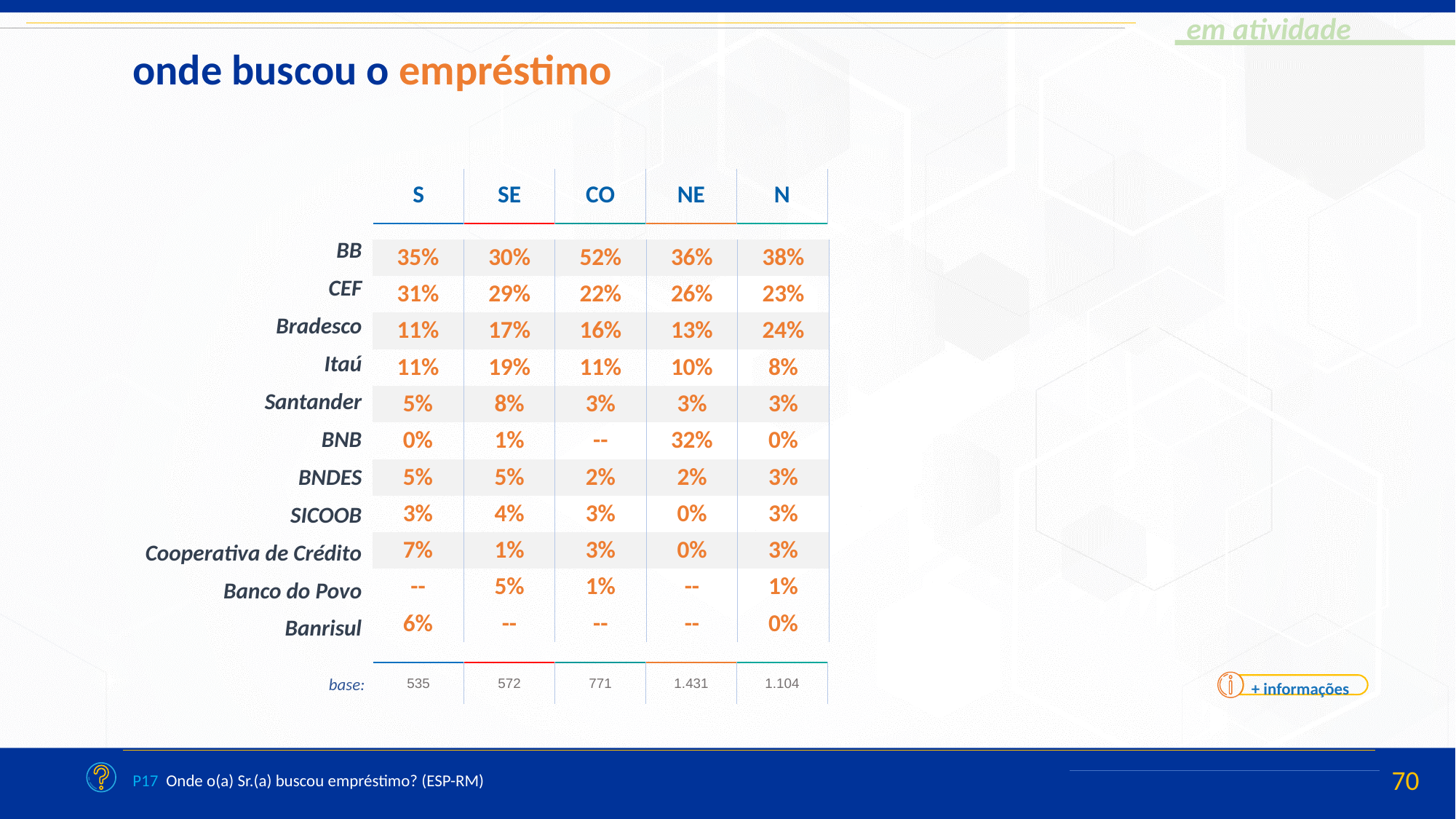

onde buscou o empréstimo
| S | SE | CO | NE | N |
| --- | --- | --- | --- | --- |
| BB |
| --- |
| CEF |
| Bradesco |
| Itaú |
| Santander |
| BNB |
| BNDES |
| SICOOB |
| Cooperativa de Crédito |
| Banco do Povo |
| Banrisul |
| 35% | 30% | 52% | 36% | 38% |
| --- | --- | --- | --- | --- |
| 31% | 29% | 22% | 26% | 23% |
| 11% | 17% | 16% | 13% | 24% |
| 11% | 19% | 11% | 10% | 8% |
| 5% | 8% | 3% | 3% | 3% |
| 0% | 1% | -- | 32% | 0% |
| 5% | 5% | 2% | 2% | 3% |
| 3% | 4% | 3% | 0% | 3% |
| 7% | 1% | 3% | 0% | 3% |
| -- | 5% | 1% | -- | 1% |
| 6% | -- | -- | -- | 0% |
| 535 | 572 | 771 | 1.431 | 1.104 |
| --- | --- | --- | --- | --- |
+ informações

base:
P17  Onde o(a) Sr.(a) buscou empréstimo? (ESP-RM)